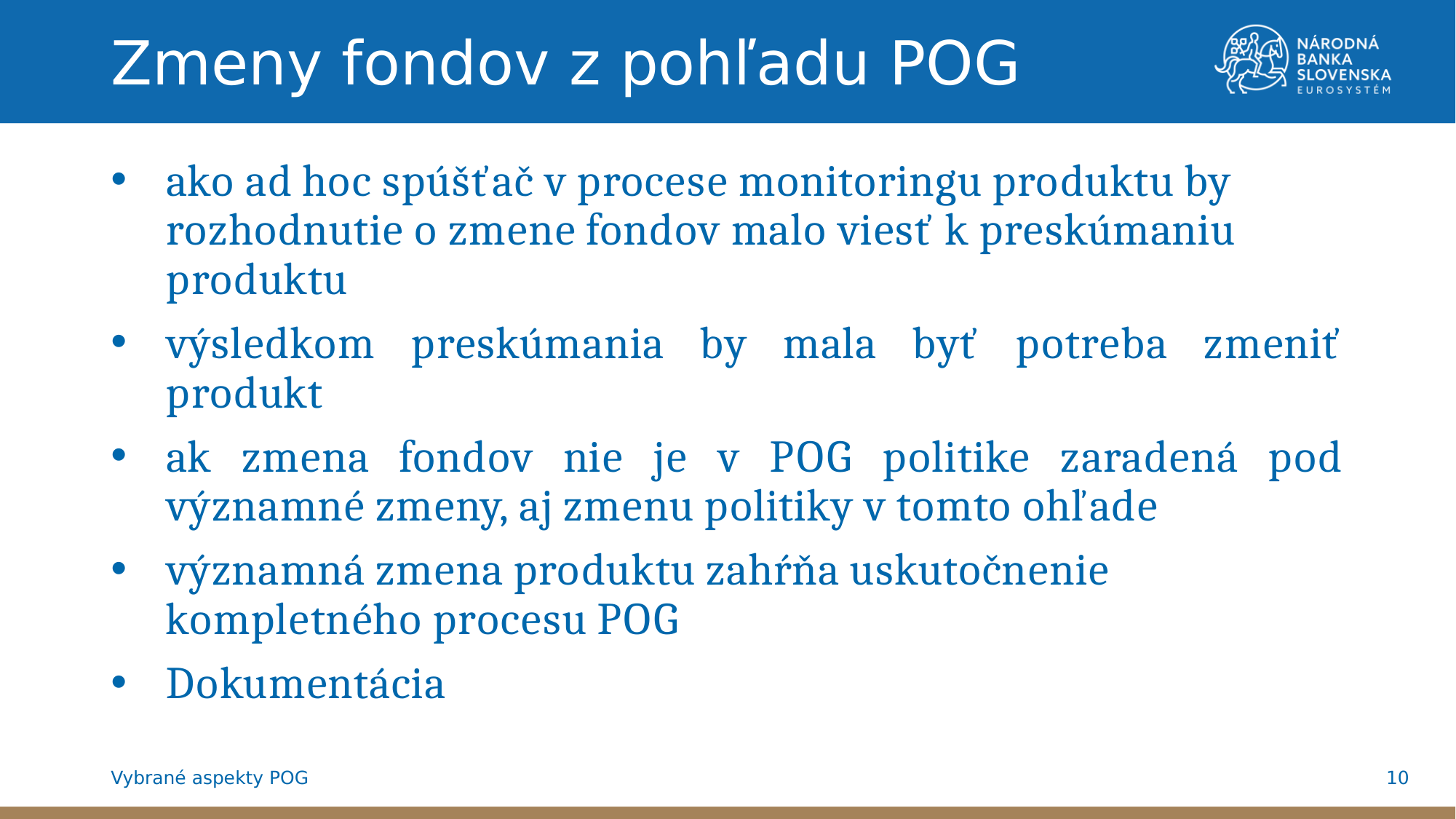

Zmeny fondov z pohľadu POG
ako ad hoc spúšťač v procese monitoringu produktu by rozhodnutie o zmene fondov malo viesť k preskúmaniu produktu
výsledkom preskúmania by mala byť potreba zmeniť produkt
ak zmena fondov nie je v POG politike zaradená pod významné zmeny, aj zmenu politiky v tomto ohľade
významná zmena produktu zahŕňa uskutočnenie kompletného procesu POG
Dokumentácia

10
Vybrané aspekty POG